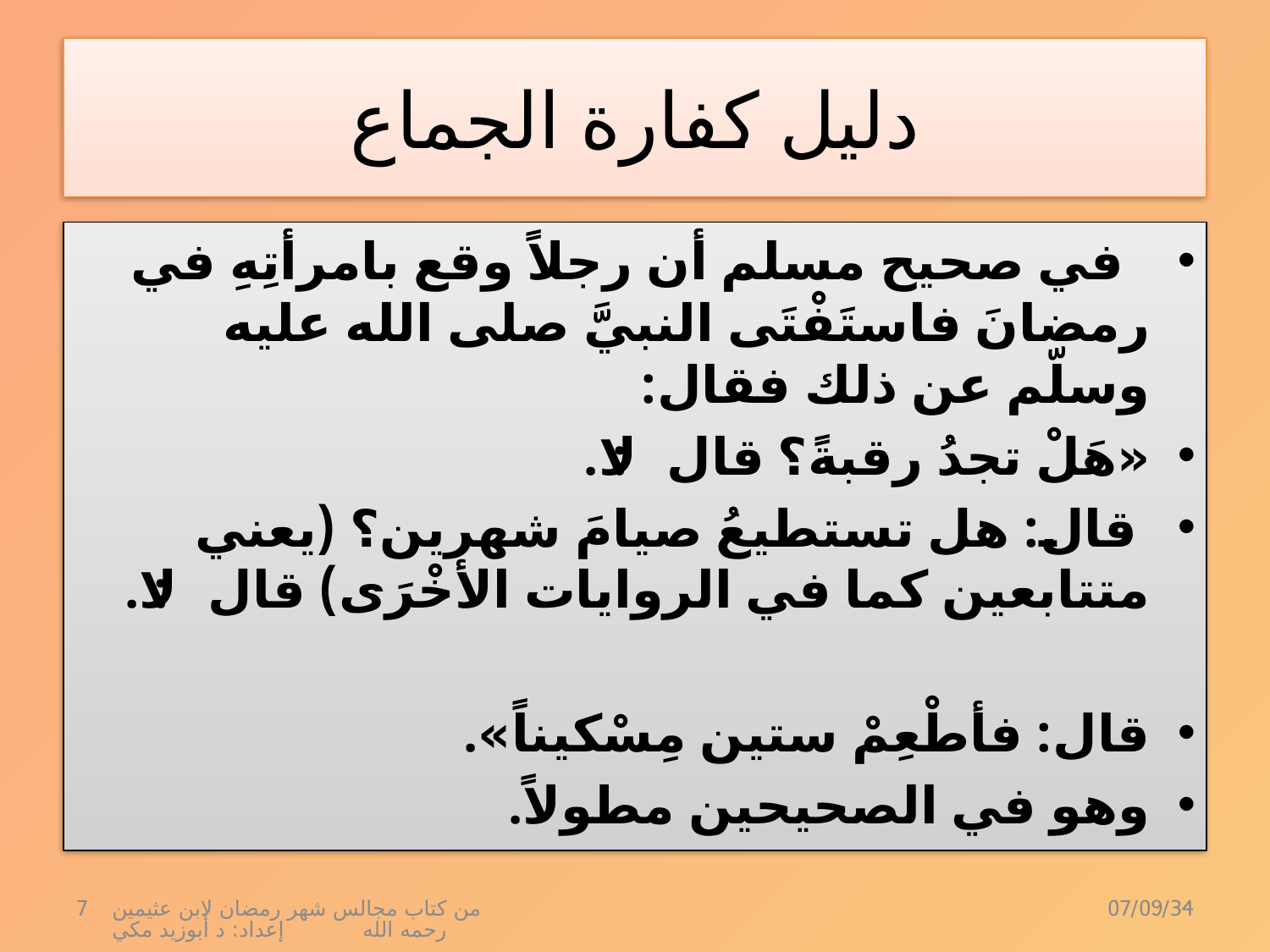

# دليل كفارة الجماع
  في صحيح مسلم أن رجلاً وقع بامرأتِهِ في رمضانَ فاستَفْتَى النبيَّ صلى الله عليه وسلّم عن ذلك فقال:
«هَلْ تجدُ رقبةً؟ قال: لا.
 قال: هل تستطيعُ صيامَ شهرين؟ (يعني متتابعين كما في الروايات الأخْرَى) قال: لا.

قال: فأطْعِمْ ستين مِسْكيناً».
وهو في الصحيحين مطولاً.

7
من كتاب مجالس شهر رمضان لابن عثيمين رحمه الله            إعداد: د أبوزيد مكي
07/09/34